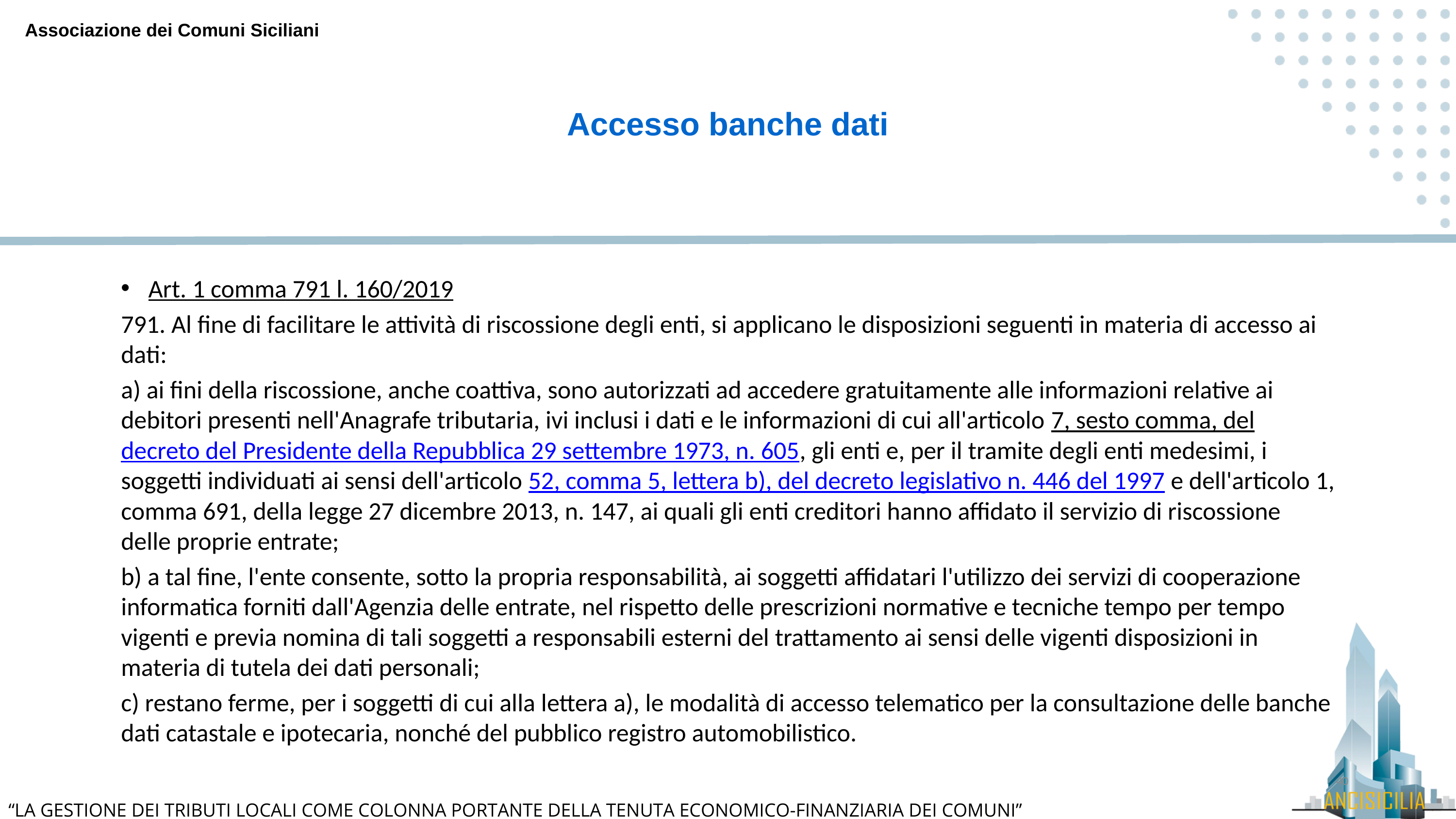

Accesso banche dati
Art. 1 comma 791 l. 160/2019
791. Al fine di facilitare le attività di riscossione degli enti, si applicano le disposizioni seguenti in materia di accesso ai dati:
a) ai fini della riscossione, anche coattiva, sono autorizzati ad accedere gratuitamente alle informazioni relative ai debitori presenti nell'Anagrafe tributaria, ivi inclusi i dati e le informazioni di cui all'articolo 7, sesto comma, del decreto del Presidente della Repubblica 29 settembre 1973, n. 605, gli enti e, per il tramite degli enti medesimi, i soggetti individuati ai sensi dell'articolo 52, comma 5, lettera b), del decreto legislativo n. 446 del 1997 e dell'articolo 1, comma 691, della legge 27 dicembre 2013, n. 147, ai quali gli enti creditori hanno affidato il servizio di riscossione delle proprie entrate;
b) a tal fine, l'ente consente, sotto la propria responsabilità, ai soggetti affidatari l'utilizzo dei servizi di cooperazione informatica forniti dall'Agenzia delle entrate, nel rispetto delle prescrizioni normative e tecniche tempo per tempo vigenti e previa nomina di tali soggetti a responsabili esterni del trattamento ai sensi delle vigenti disposizioni in materia di tutela dei dati personali;
c) restano ferme, per i soggetti di cui alla lettera a), le modalità di accesso telematico per la consultazione delle banche dati catastale e ipotecaria, nonché del pubblico registro automobilistico.

40